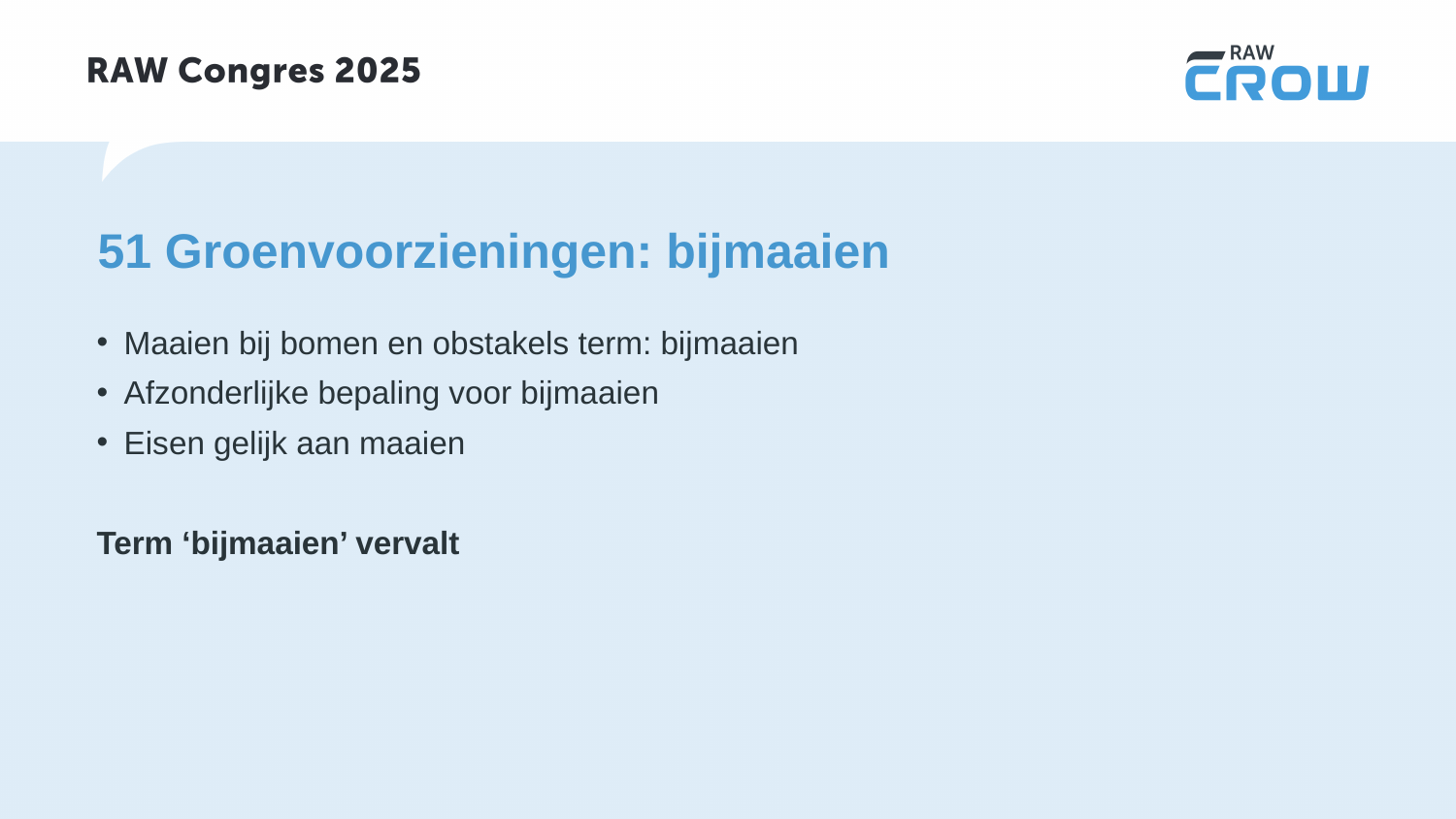

# 51 Groenvoorzieningen: bijmaaien
Maaien bij bomen en obstakels term: bijmaaien
Afzonderlijke bepaling voor bijmaaien
Eisen gelijk aan maaien

Term ‘bijmaaien’ vervalt